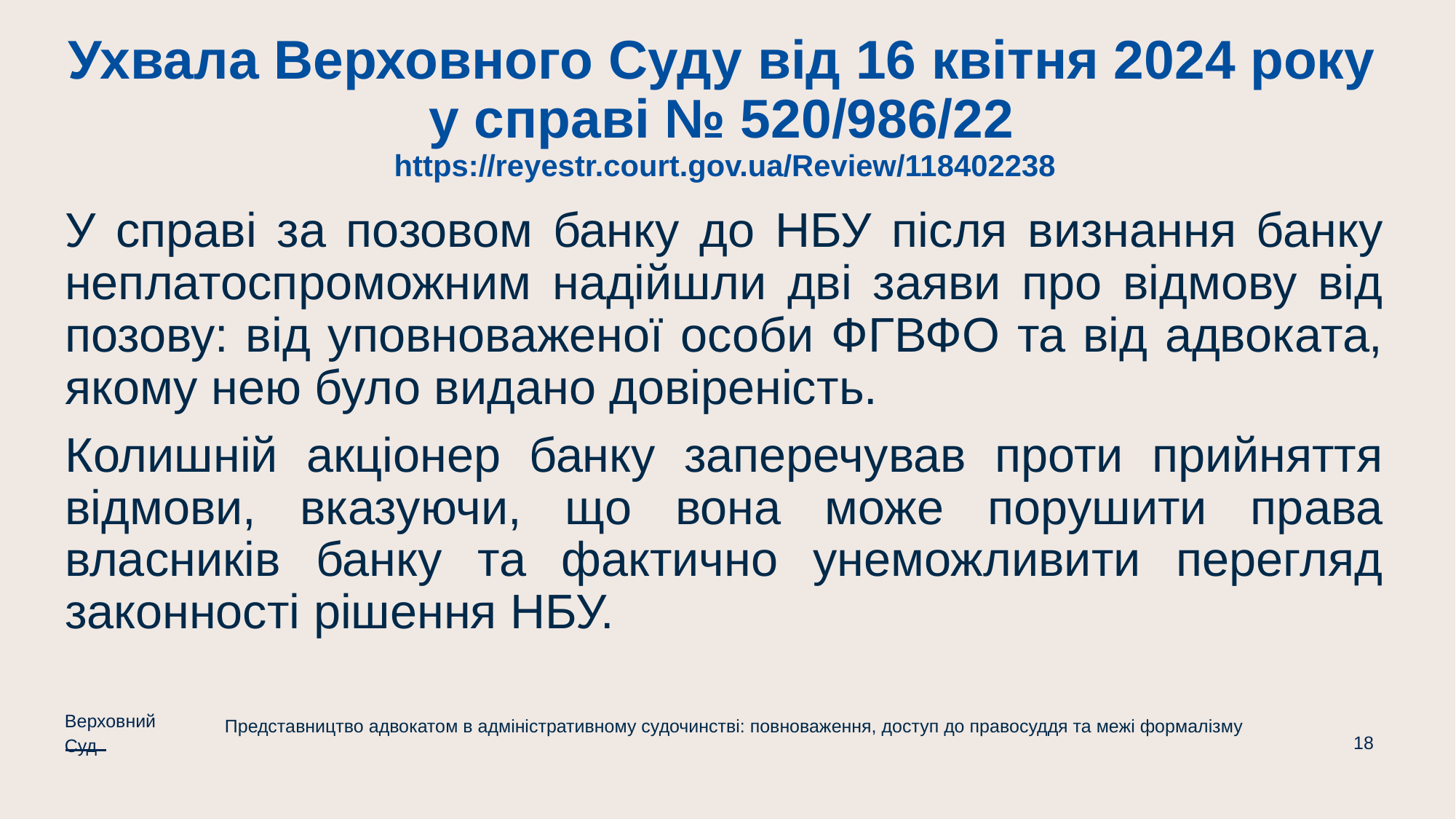

# Ухвала Верховного Суду від 16 квітня 2024 року у справі № 520/986/22 https://reyestr.court.gov.ua/Review/118402238
У справі за позовом банку до НБУ після визнання банку неплатоспроможним надійшли дві заяви про відмову від позову: від уповноваженої особи ФГВФО та від адвоката, якому нею було видано довіреність.
Колишній акціонер банку заперечував проти прийняття відмови, вказуючи, що вона може порушити права власників банку та фактично унеможливити перегляд законності рішення НБУ.
Верховний Суд
Представництво адвокатом в адміністративному судочинстві: повноваження, доступ до правосуддя та межі формалізму
18